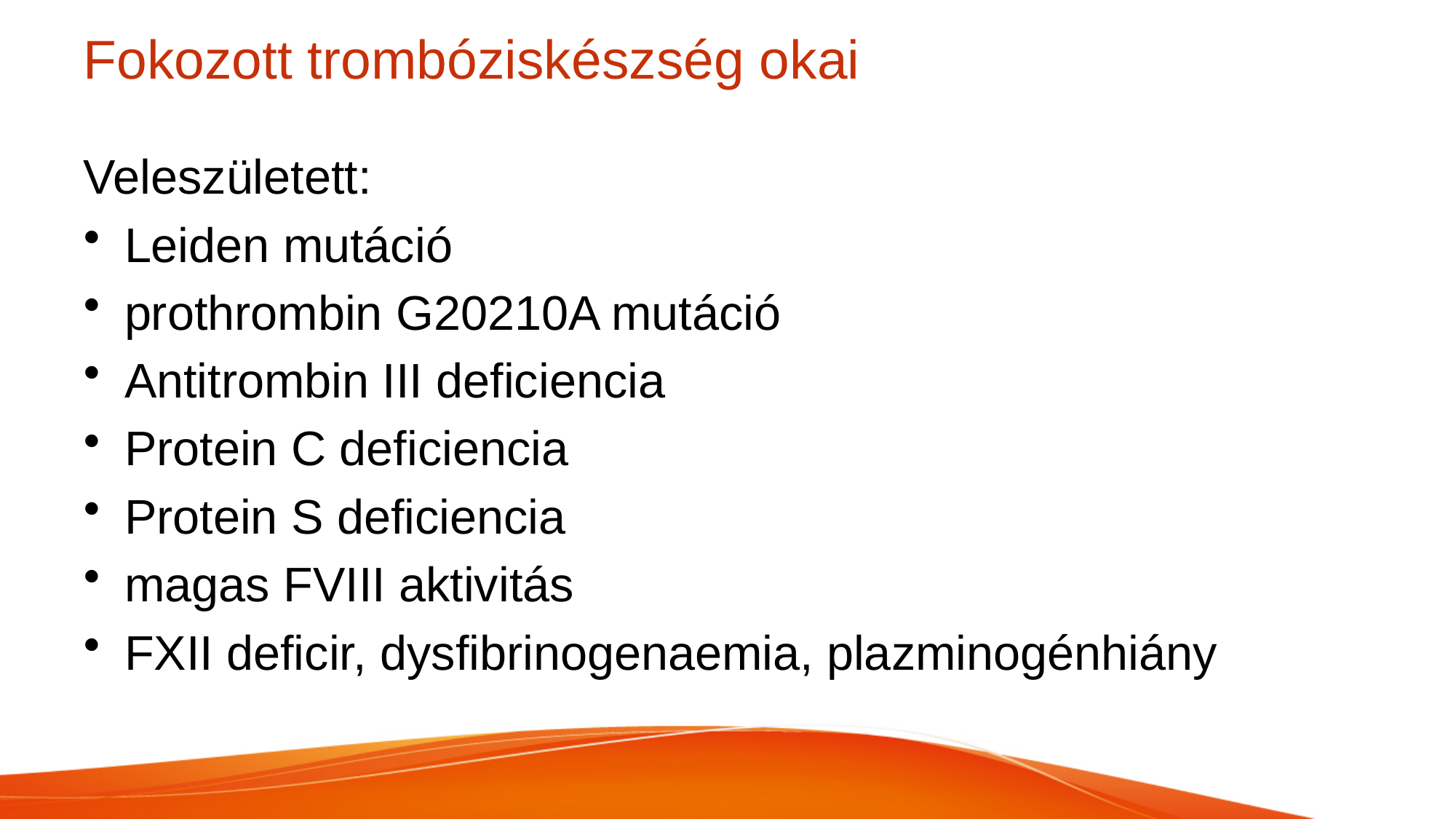

# Fokozott trombóziskészség okai
Veleszületett:
Leiden mutáció
prothrombin G20210A mutáció
Antitrombin III deficiencia
Protein C deficiencia
Protein S deficiencia
magas FVIII aktivitás
FXII deficir, dysfibrinogenaemia, plazminogénhiány